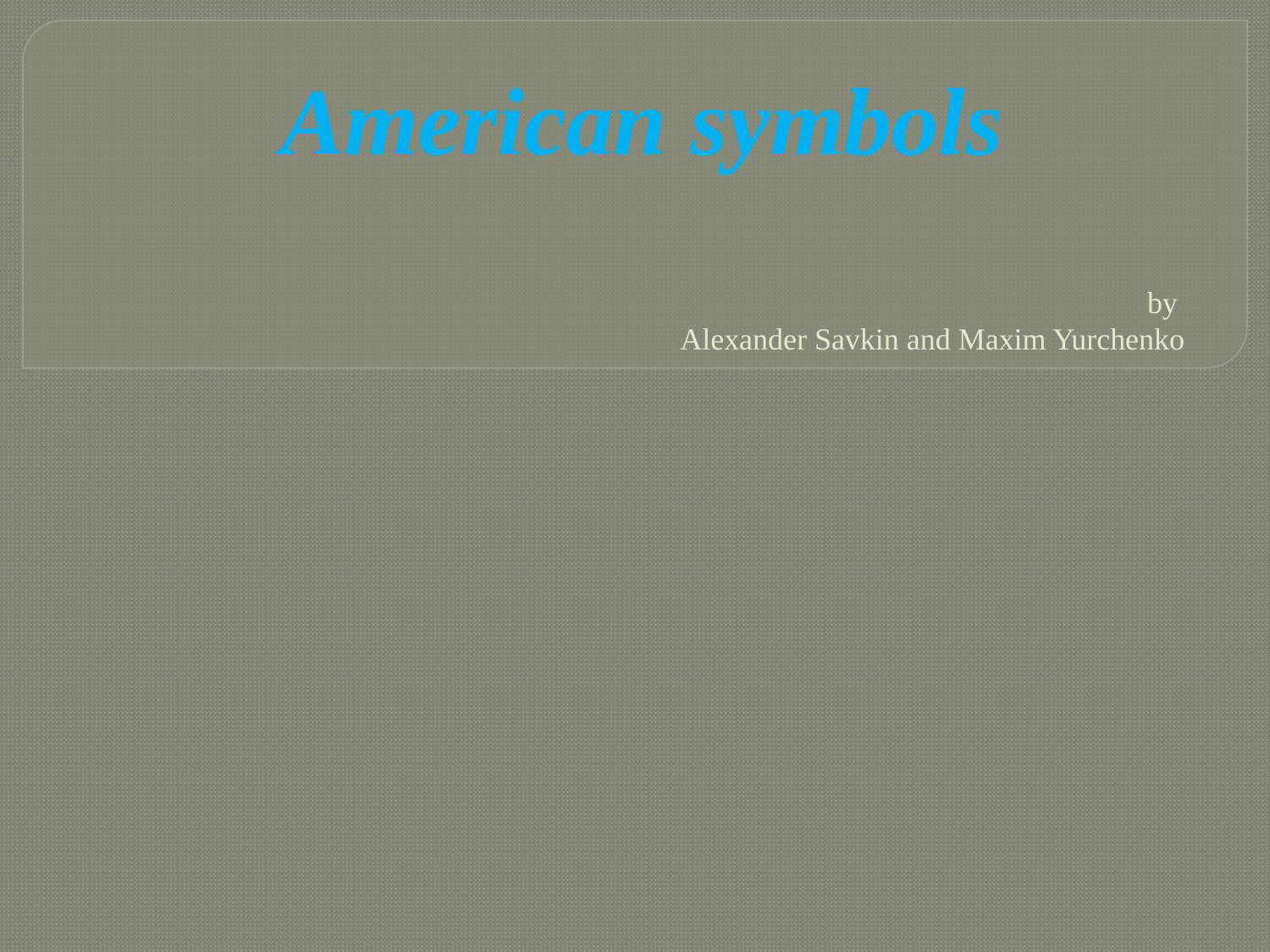

American symbols
# by Alexander Savkin and Maxim Yurchenko